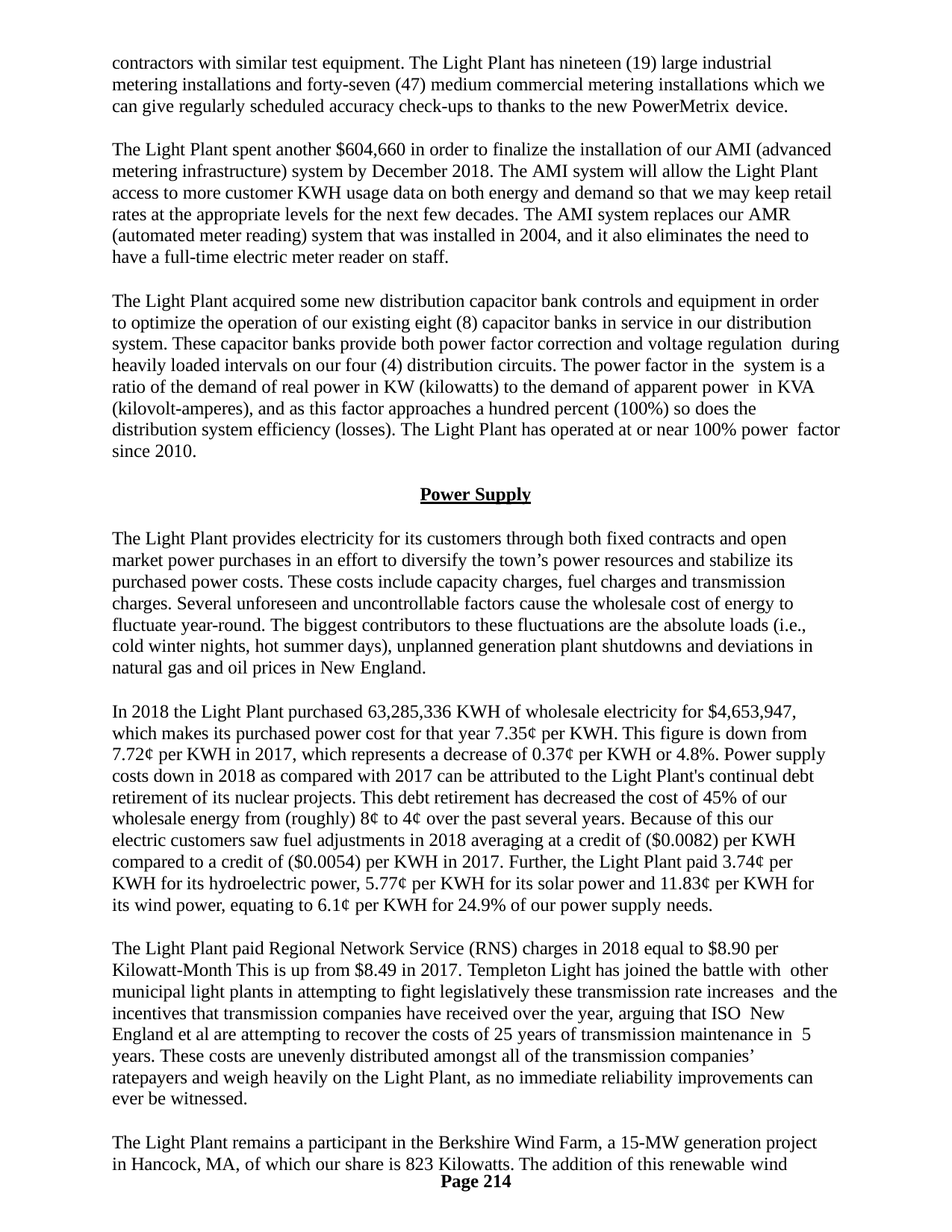

contractors with similar test equipment. The Light Plant has nineteen (19) large industrial  metering installations and forty-seven (47) medium commercial metering installations which we  can give regularly scheduled accuracy check-ups to thanks to the new PowerMetrix device.

The Light Plant spent another $604,660 in order to finalize the installation of our AMI (advanced  metering infrastructure) system by December 2018. The AMI system will allow the Light Plant  access to more customer KWH usage data on both energy and demand so that we may keep retail  rates at the appropriate levels for the next few decades. The AMI system replaces our AMR  (automated meter reading) system that was installed in 2004, and it also eliminates the need to  have a full-time electric meter reader on staff.

The Light Plant acquired some new distribution capacitor bank controls and equipment in order  to optimize the operation of our existing eight (8) capacitor banks in service in our distribution  system. These capacitor banks provide both power factor correction and voltage regulation  during heavily loaded intervals on our four (4) distribution circuits. The power factor in the  system is a ratio of the demand of real power in KW (kilowatts) to the demand of apparent power  in KVA (kilovolt-amperes), and as this factor approaches a hundred percent (100%) so does the  distribution system efficiency (losses). The Light Plant has operated at or near 100% power  factor since 2010.

Power Supply

The Light Plant provides electricity for its customers through both fixed contracts and open  market power purchases in an effort to diversify the town’s power resources and stabilize its  purchased power costs. These costs include capacity charges, fuel charges and transmission  charges. Several unforeseen and uncontrollable factors cause the wholesale cost of energy to  fluctuate year-round. The biggest contributors to these fluctuations are the absolute loads (i.e.,  cold winter nights, hot summer days), unplanned generation plant shutdowns and deviations in  natural gas and oil prices in New England.

In 2018 the Light Plant purchased 63,285,336 KWH of wholesale electricity for $4,653,947,  which makes its purchased power cost for that year 7.35¢ per KWH. This figure is down from  7.72¢ per KWH in 2017, which represents a decrease of 0.37¢ per KWH or 4.8%. Power supply  costs down in 2018 as compared with 2017 can be attributed to the Light Plant's continual debt  retirement of its nuclear projects. This debt retirement has decreased the cost of 45% of our  wholesale energy from (roughly) 8¢ to 4¢ over the past several years. Because of this our  electric customers saw fuel adjustments in 2018 averaging at a credit of ($0.0082) per KWH  compared to a credit of ($0.0054) per KWH in 2017. Further, the Light Plant paid 3.74¢ per  KWH for its hydroelectric power, 5.77¢ per KWH for its solar power and 11.83¢ per KWH for  its wind power, equating to 6.1¢ per KWH for 24.9% of our power supply needs.

The Light Plant paid Regional Network Service (RNS) charges in 2018 equal to $8.90 per  Kilowatt-Month This is up from $8.49 in 2017. Templeton Light has joined the battle with  other municipal light plants in attempting to fight legislatively these transmission rate increases  and the incentives that transmission companies have received over the year, arguing that ISO  New England et al are attempting to recover the costs of 25 years of transmission maintenance in  5 years. These costs are unevenly distributed amongst all of the transmission companies’  ratepayers and weigh heavily on the Light Plant, as no immediate reliability improvements can  ever be witnessed.

The Light Plant remains a participant in the Berkshire Wind Farm, a 15-MW generation project  in Hancock, MA, of which our share is 823 Kilowatts. The addition of this renewable wind
Page 214